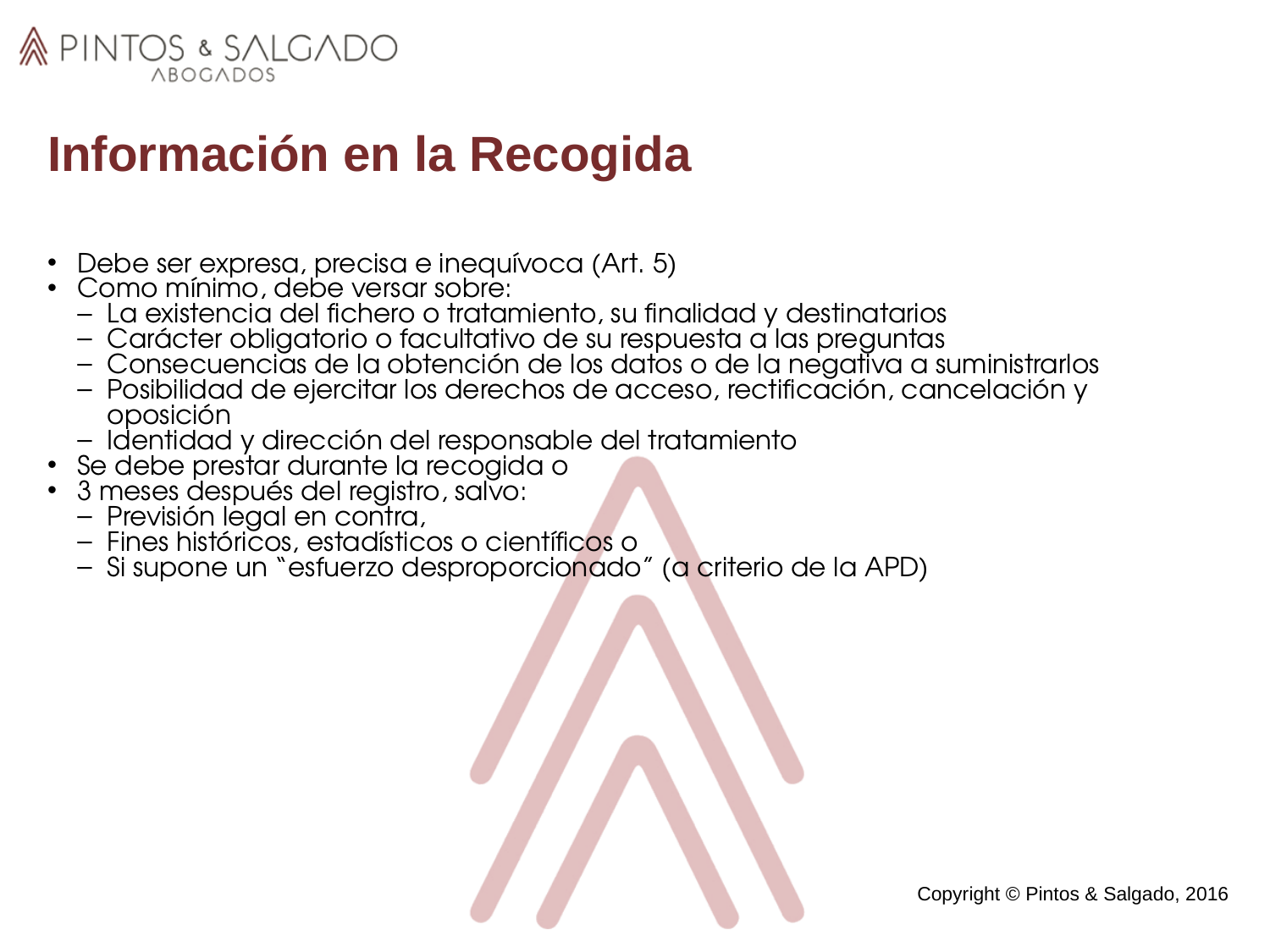

Información en la Recogida
Debe ser expresa, precisa e inequívoca (Art. 5)
Como mínimo, debe versar sobre:
La existencia del fichero o tratamiento, su finalidad y destinatarios
Carácter obligatorio o facultativo de su respuesta a las preguntas
Consecuencias de la obtención de los datos o de la negativa a suministrarlos
Posibilidad de ejercitar los derechos de acceso, rectificación, cancelación y oposición
Identidad y dirección del responsable del tratamiento
Se debe prestar durante la recogida o
3 meses después del registro, salvo:
Previsión legal en contra,
Fines históricos, estadísticos o científicos o
Si supone un “esfuerzo desproporcionado” (a criterio de la APD)
Copyright © Pintos & Salgado, 2016